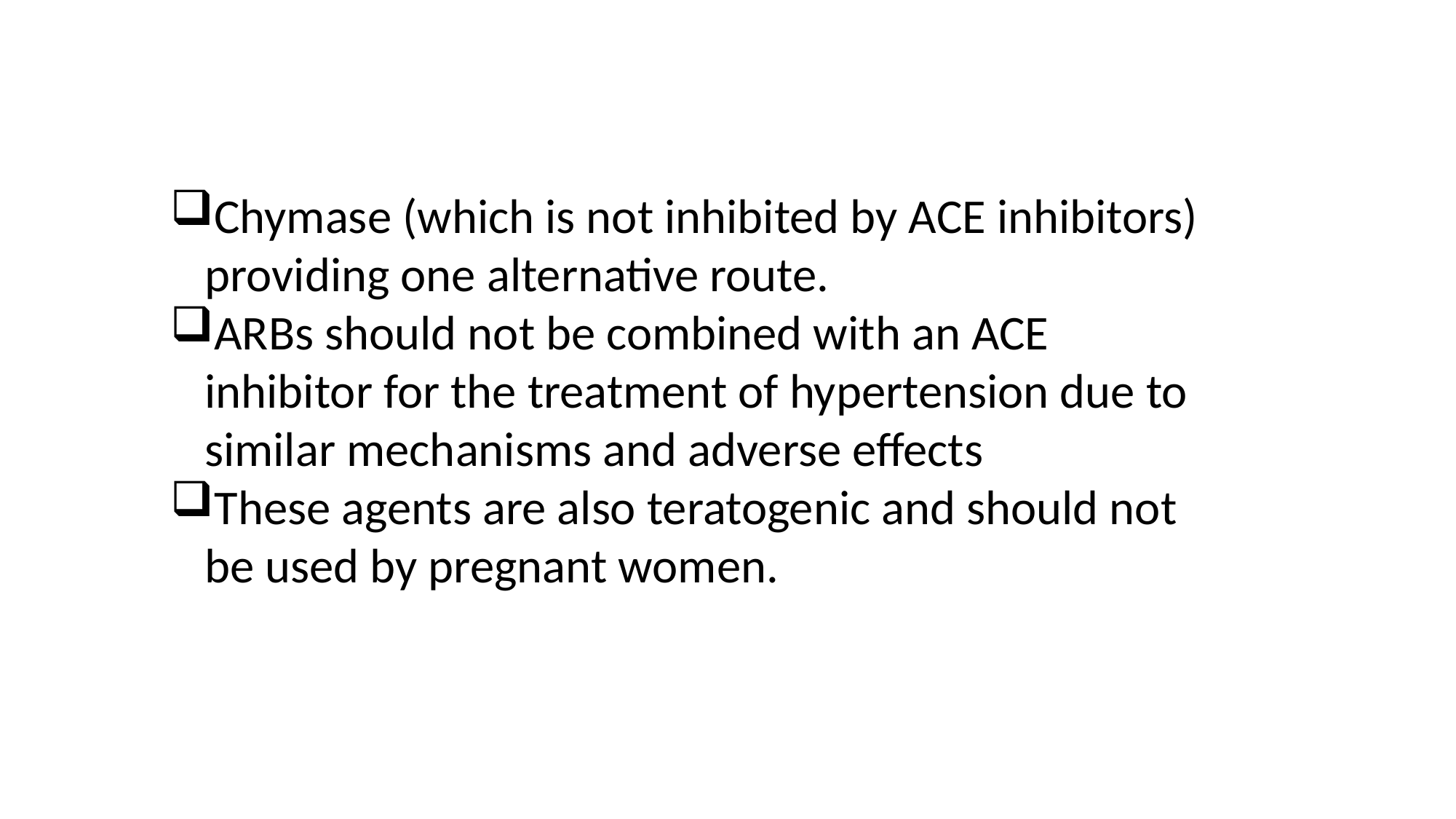

Chymase (which is not inhibited by ACE inhibitors) providing one alternative route.
ARBs should not be combined with an ACE inhibitor for the treatment of hypertension due to similar mechanisms and adverse effects
These agents are also teratogenic and should not be used by pregnant women.